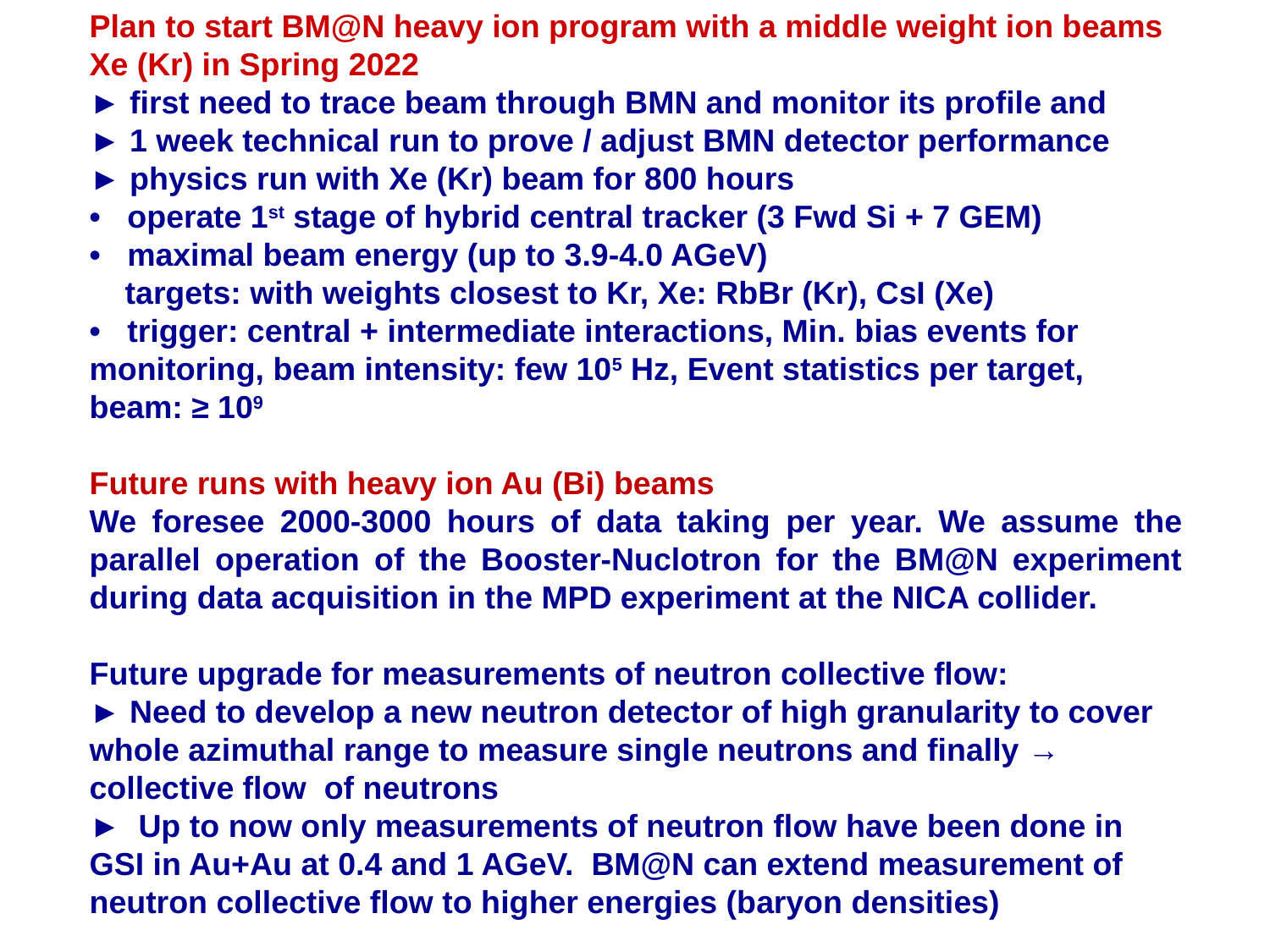

Plan to start BM@N heavy ion program with a middle weight ion beams Xe (Kr) in Spring 2022
► first need to trace beam through BMN and monitor its profile and     ► 1 week technical run to prove / adjust BMN detector performance
► physics run with Xe (Kr) beam for 800 hours
•   operate 1st stage of hybrid central tracker (3 Fwd Si + 7 GEM)
•   maximal beam energy (up to 3.9-4.0 AGeV)
    targets: with weights closest to Kr, Xe: RbBr (Kr), CsI (Xe)
•   trigger: central + intermediate interactions, Min. bias events for  monitoring, beam intensity: few 105 Hz, Event statistics per target, beam: ≥ 109

Future runs with heavy ion Au (Bi) beams
We foresee 2000-3000 hours of data taking per year. We assume the parallel operation of the Booster-Nuclotron for the BM@N experiment during data acquisition in the MPD experiment at the NICA collider.

Future upgrade for measurements of neutron collective flow:
► Need to develop a new neutron detector of high granularity to cover whole azimuthal range to measure single neutrons and finally → collective flow  of neutrons
►  Up to now only measurements of neutron flow have been done in GSI in Au+Au at 0.4 and 1 AGeV.  BM@N can extend measurement of neutron collective flow to higher energies (baryon densities)